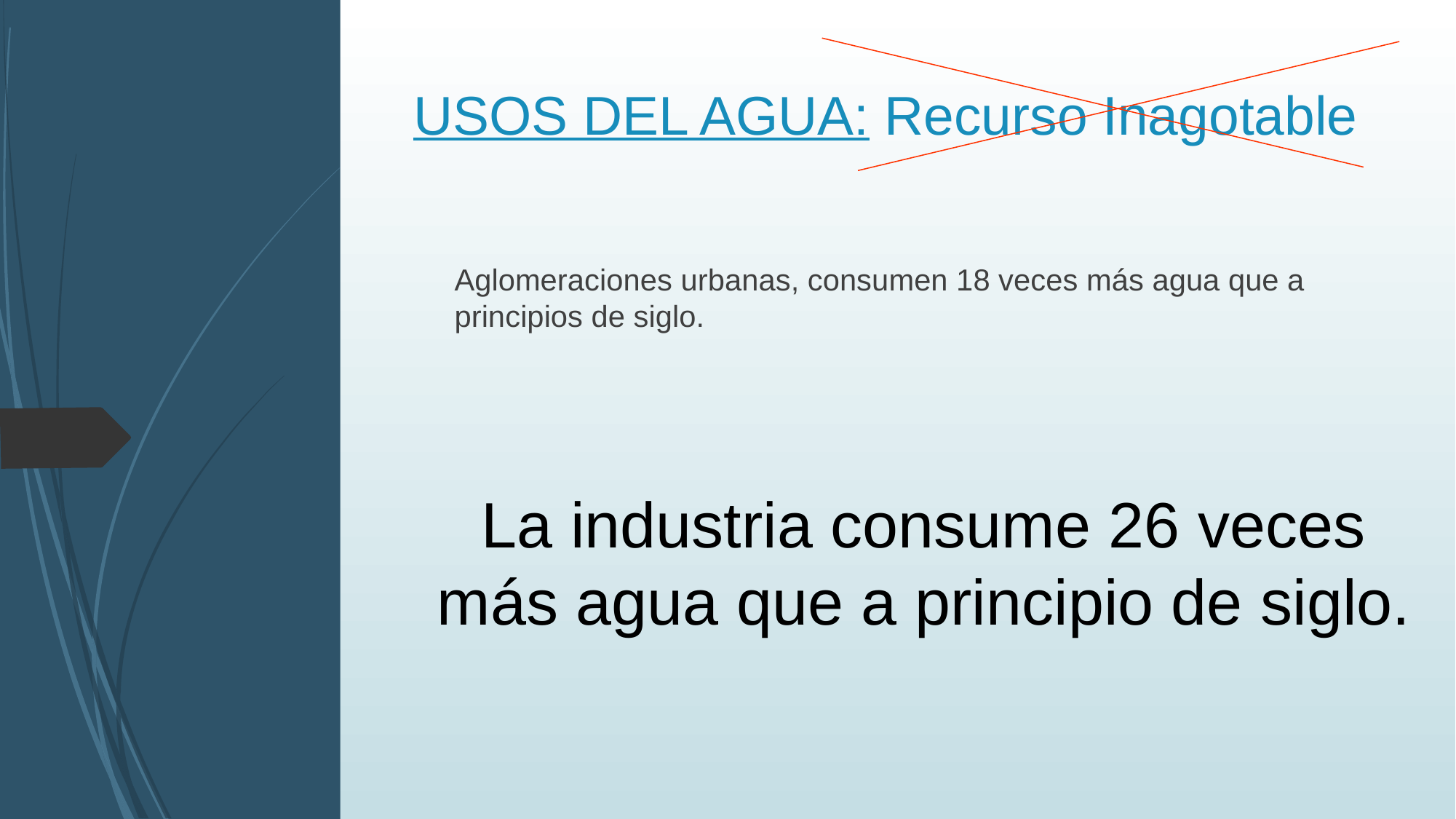

# USOS DEL AGUA: Recurso Inagotable
	Aglomeraciones urbanas, consumen 18 veces más agua que a principios de siglo.

	La industria consume 26 veces más agua que a principio de siglo.